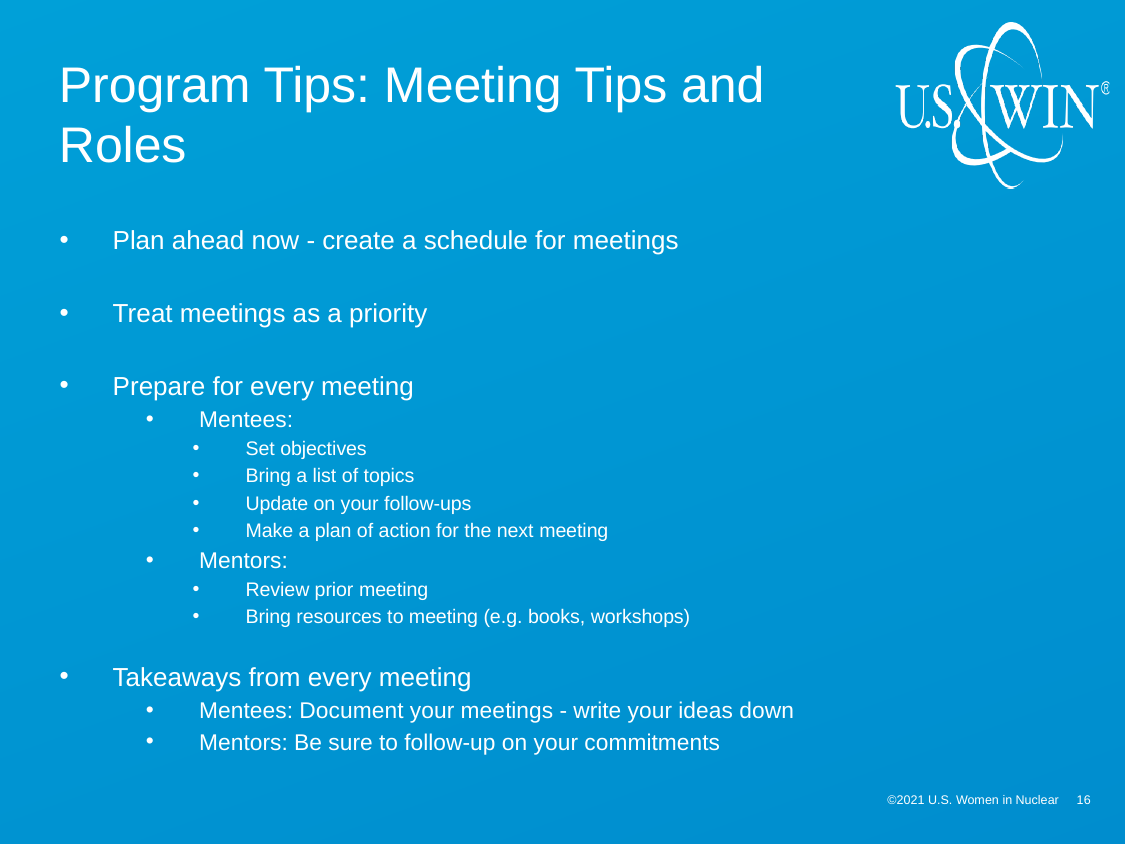

Program Tips: Meeting Tips and Roles

Plan ahead now - create a schedule for meetings

Treat meetings as a priority

Prepare for every meeting
Mentees:
Set objectives
Bring a list of topics
Update on your follow-ups
Make a plan of action for the next meeting
Mentors:
Review prior meeting
Bring resources to meeting (e.g. books, workshops)

Takeaways from every meeting
Mentees: Document your meetings - write your ideas down
Mentors: Be sure to follow-up on your commitments